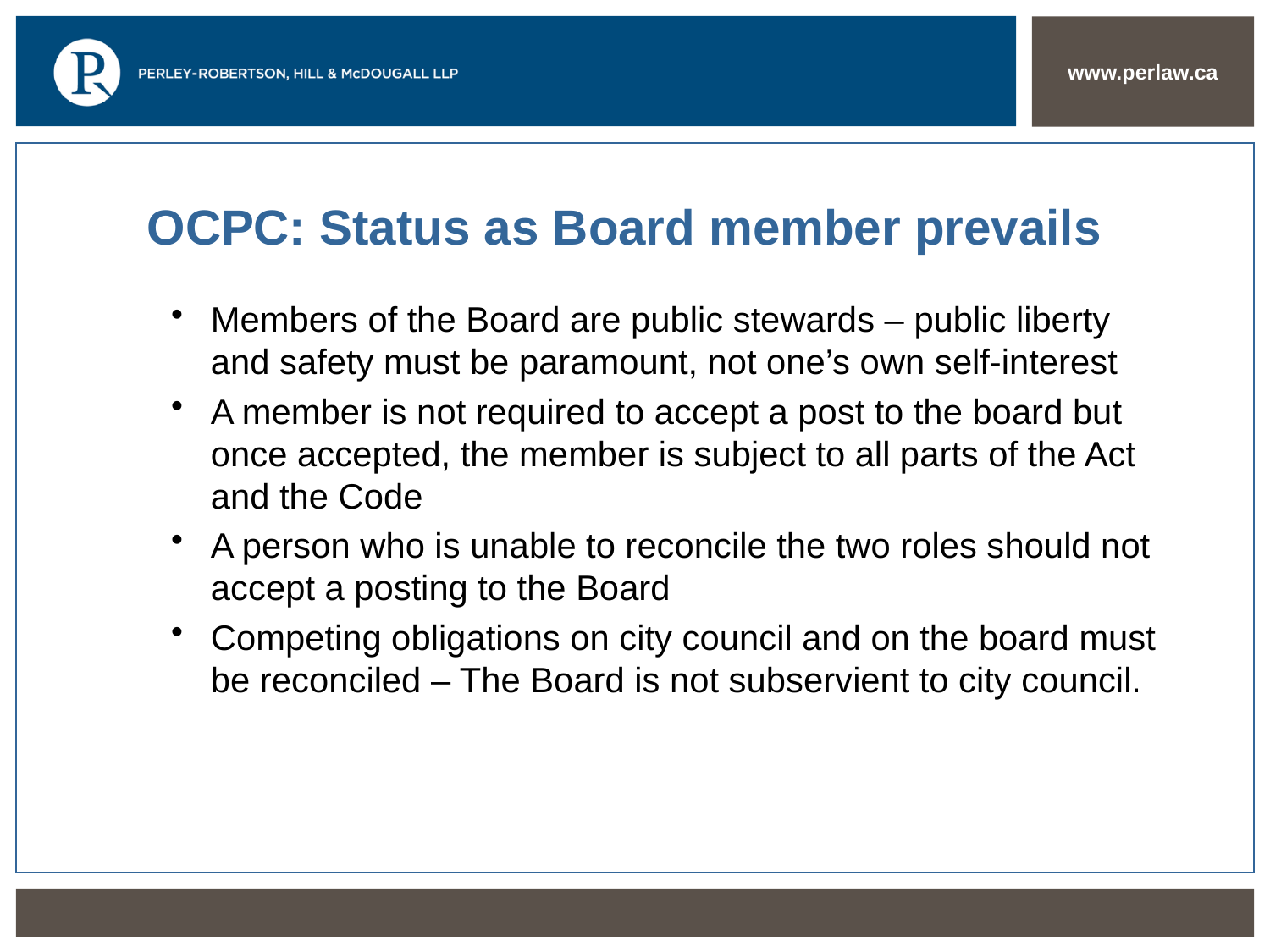

# OCPC: Status as Board member prevails
Members of the Board are public stewards – public liberty and safety must be paramount, not one’s own self-interest
A member is not required to accept a post to the board but once accepted, the member is subject to all parts of the Act and the Code
A person who is unable to reconcile the two roles should not accept a posting to the Board
Competing obligations on city council and on the board must be reconciled – The Board is not subservient to city council.